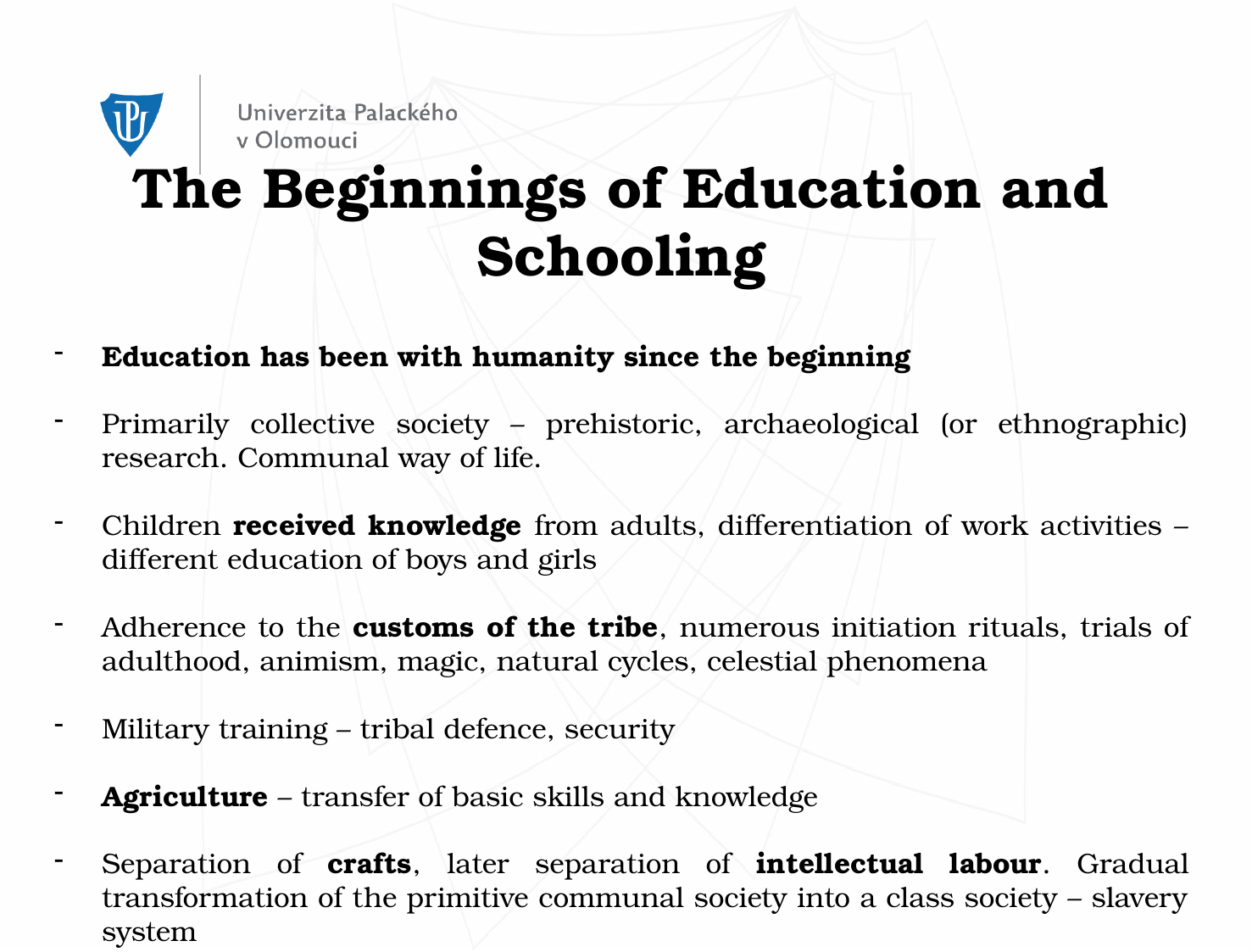

The Beginnings of Education and Schooling

Education has been with humanity since the beginning

Primarily collective society – prehistoric, archaeological (or ethnographic) research. Communal way of life.

Children received knowledge from adults, differentiation of work activities – different education of boys and girls

Adherence to the customs of the tribe, numerous initiation rituals, trials of adulthood, animism, magic, natural cycles, celestial phenomena

Military training – tribal defence, security

Agriculture – transfer of basic skills and knowledge

Separation of crafts, later separation of intellectual labour. Gradual transformation of the primitive communal society into a class society – slavery system